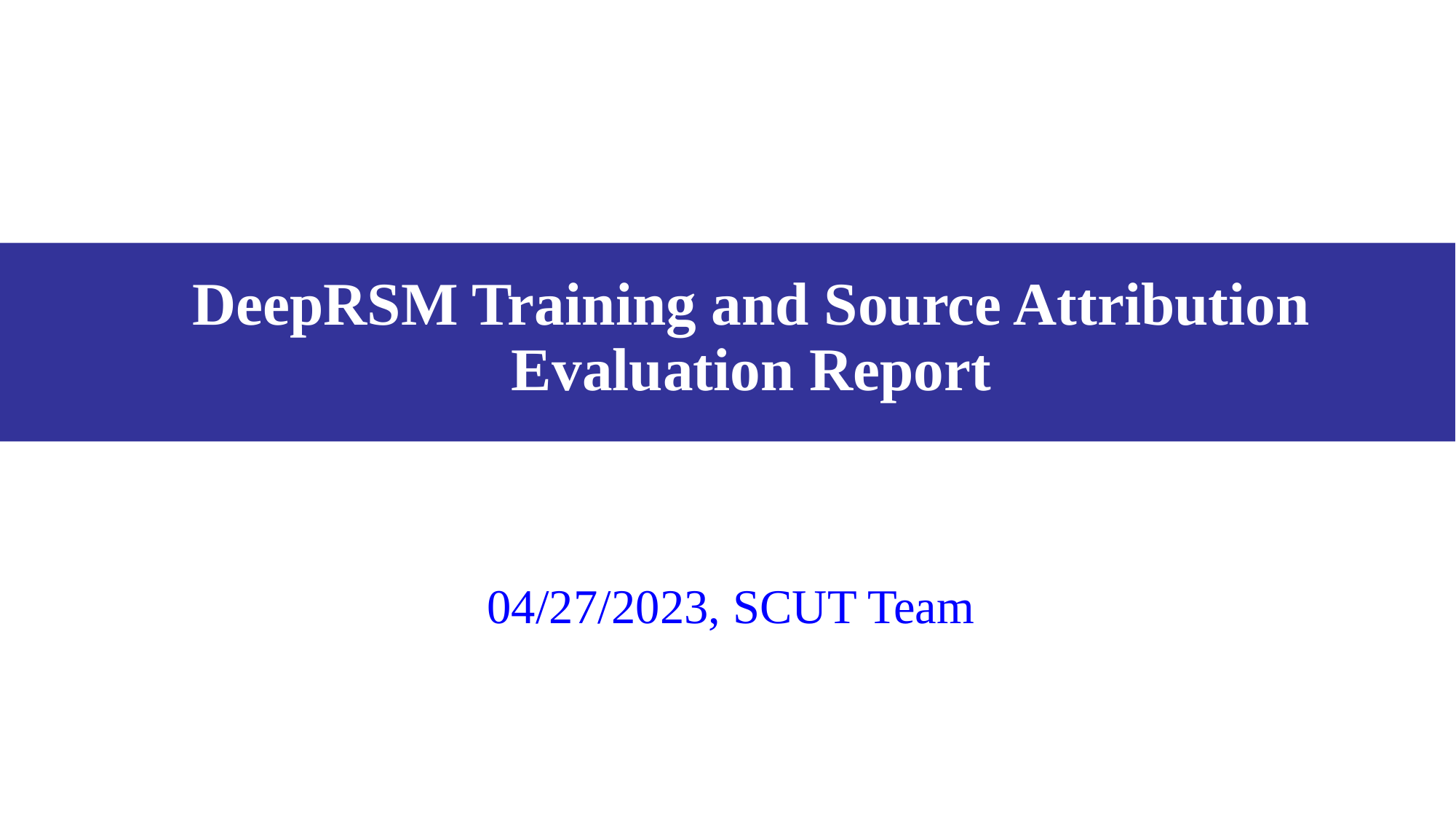

# DeepRSM Training and Source Attribution Evaluation Report
04/27/2023, SCUT Team